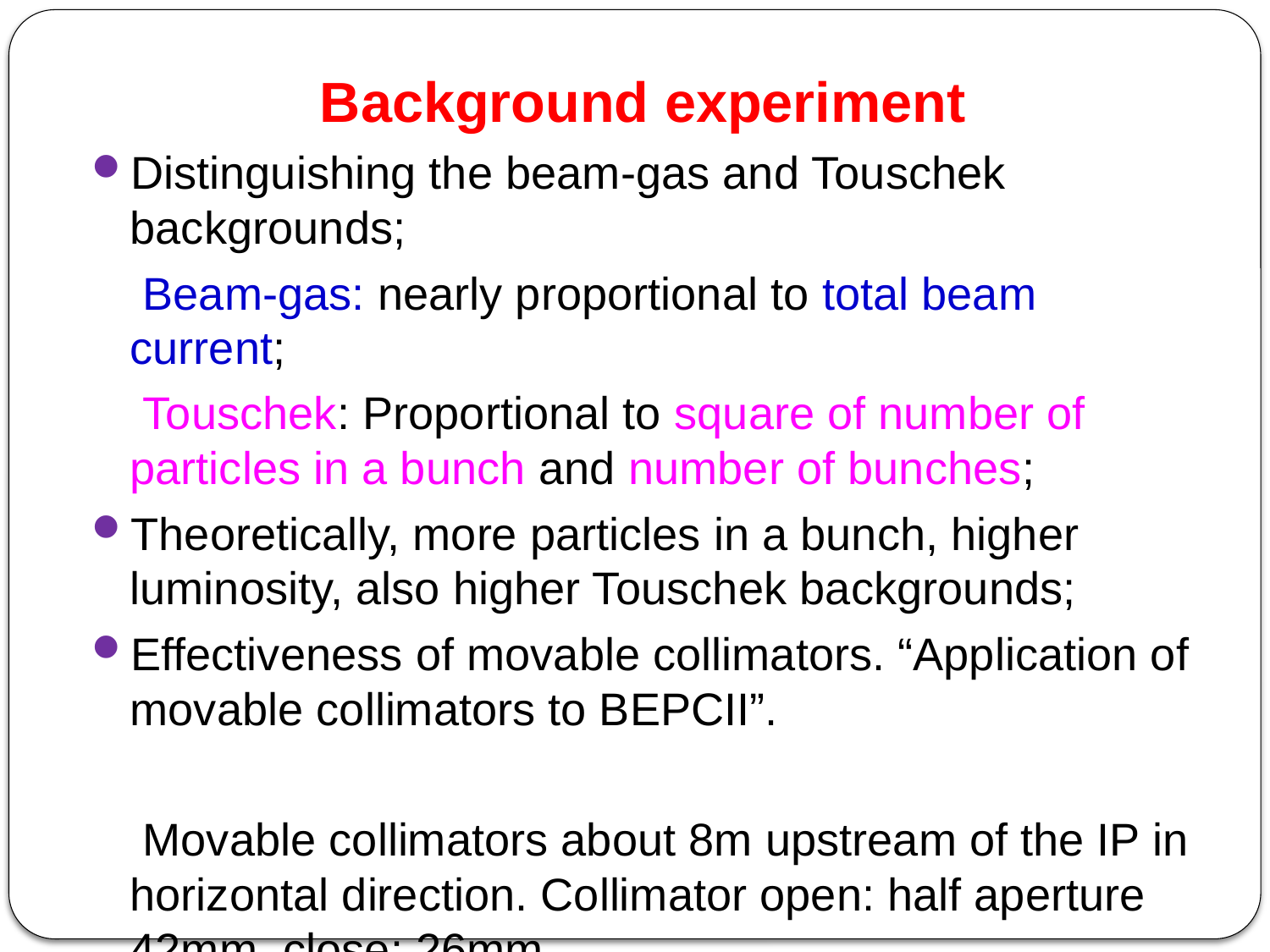

Background experiment
Distinguishing the beam-gas and Touschek backgrounds;
    Beam-gas: nearly proportional to total beam current;
    Touschek: Proportional to square of number of particles in a bunch and number of bunches;
Theoretically, more particles in a bunch, higher luminosity, also higher Touschek backgrounds;
Effectiveness of movable collimators. “Application of movable collimators to BEPCII”.

    Movable collimators about 8m upstream of the IP in horizontal direction. Collimator open: half aperture 42mm, close: 26mm.